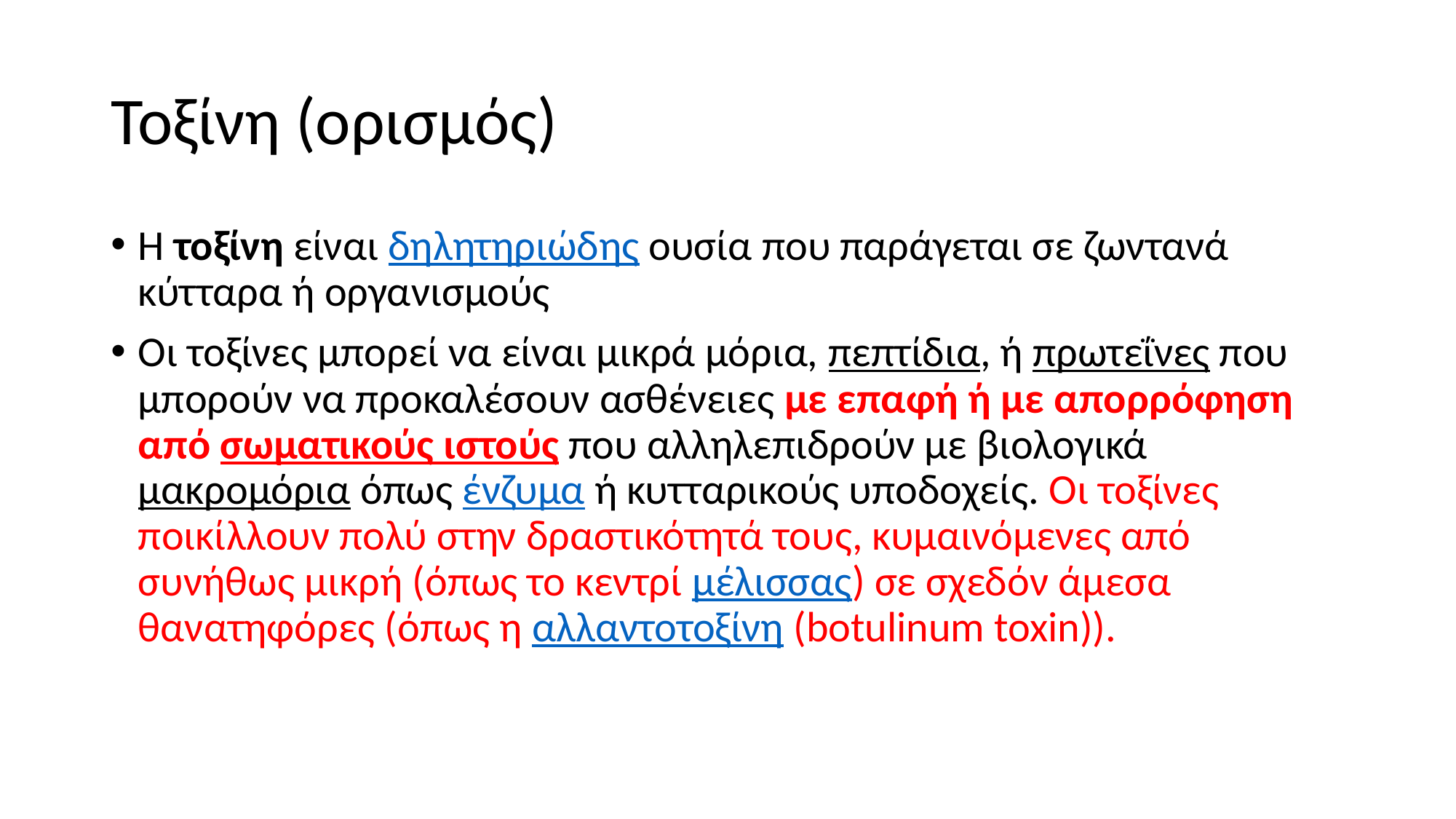

# Τοξίνη (ορισμός)
Η τοξίνη είναι δηλητηριώδης ουσία που παράγεται σε ζωντανά κύτταρα ή οργανισμούς
Οι τοξίνες μπορεί να είναι μικρά μόρια, πεπτίδια, ή πρωτεΐνες που μπορούν να προκαλέσουν ασθένειες με επαφή ή με απορρόφηση από σωματικούς ιστούς που αλληλεπιδρούν με βιολογικά μακρομόρια όπως ένζυμα ή κυτταρικούς υποδοχείς. Οι τοξίνες ποικίλλουν πολύ στην δραστικότητά τους, κυμαινόμενες από συνήθως μικρή (όπως το κεντρί μέλισσας) σε σχεδόν άμεσα θανατηφόρες (όπως η αλλαντοτοξίνη (botulinum toxin)).